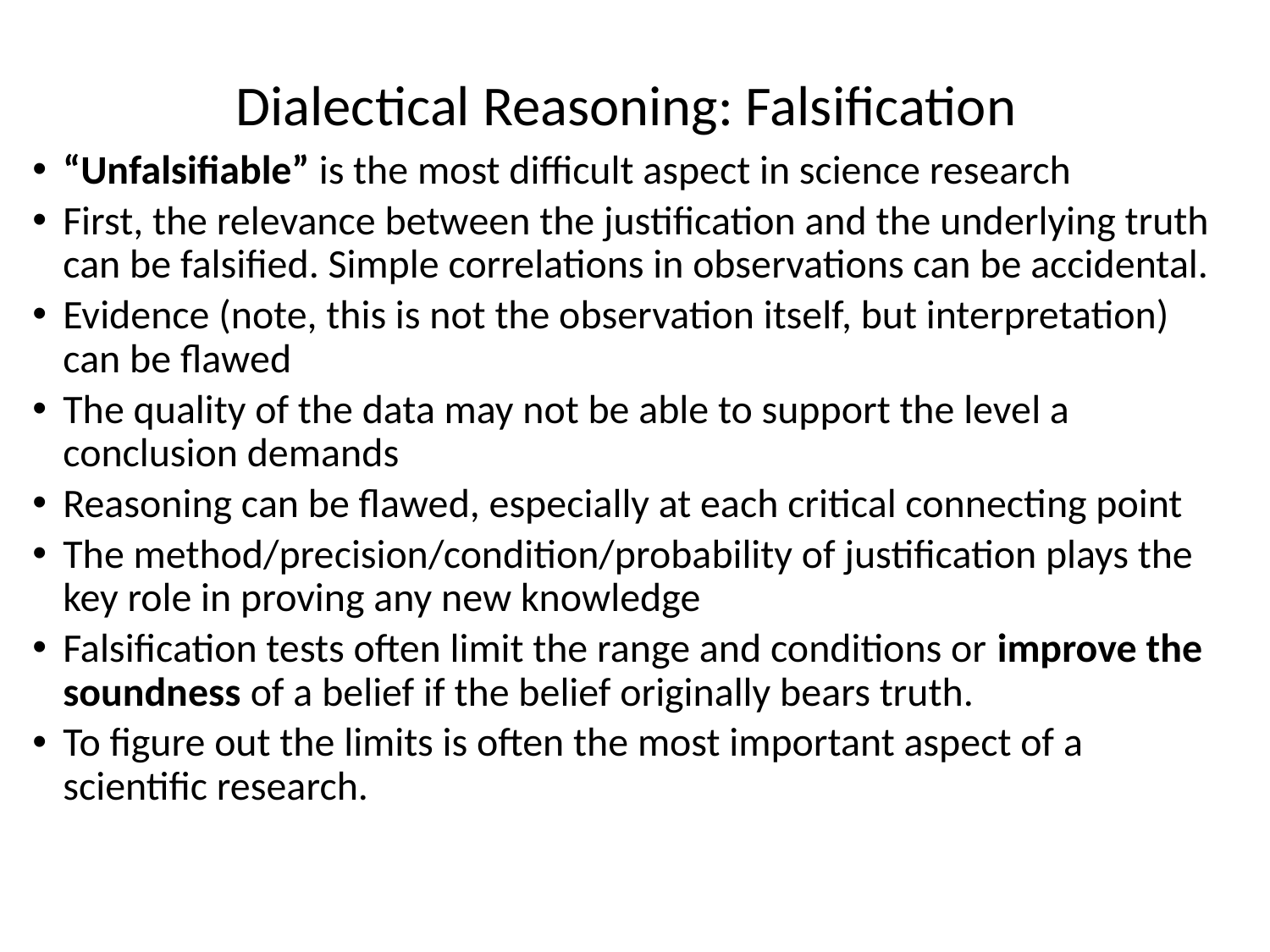

# Dialectical Reasoning: Falsification

“Unfalsifiable” is the most difficult aspect in science research
First, the relevance between the justification and the underlying truth can be falsified. Simple correlations in observations can be accidental.
Evidence (note, this is not the observation itself, but interpretation) can be flawed
The quality of the data may not be able to support the level a conclusion demands
Reasoning can be flawed, especially at each critical connecting point
The method/precision/condition/probability of justification plays the key role in proving any new knowledge
Falsification tests often limit the range and conditions or improve the soundness of a belief if the belief originally bears truth.
To figure out the limits is often the most important aspect of a scientific research.